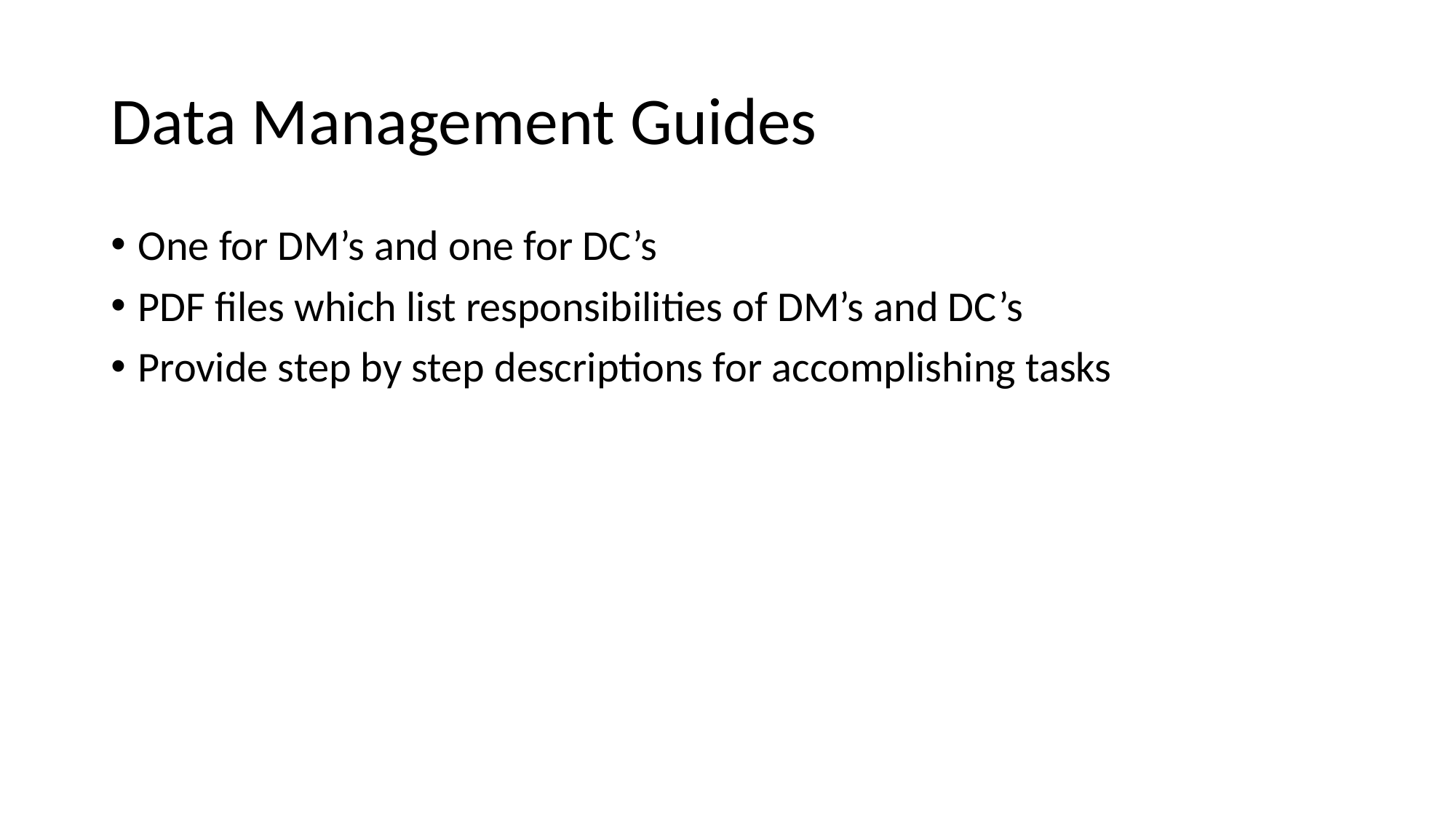

# Data Management Guides
One for DM’s and one for DC’s
PDF files which list responsibilities of DM’s and DC’s
Provide step by step descriptions for accomplishing tasks